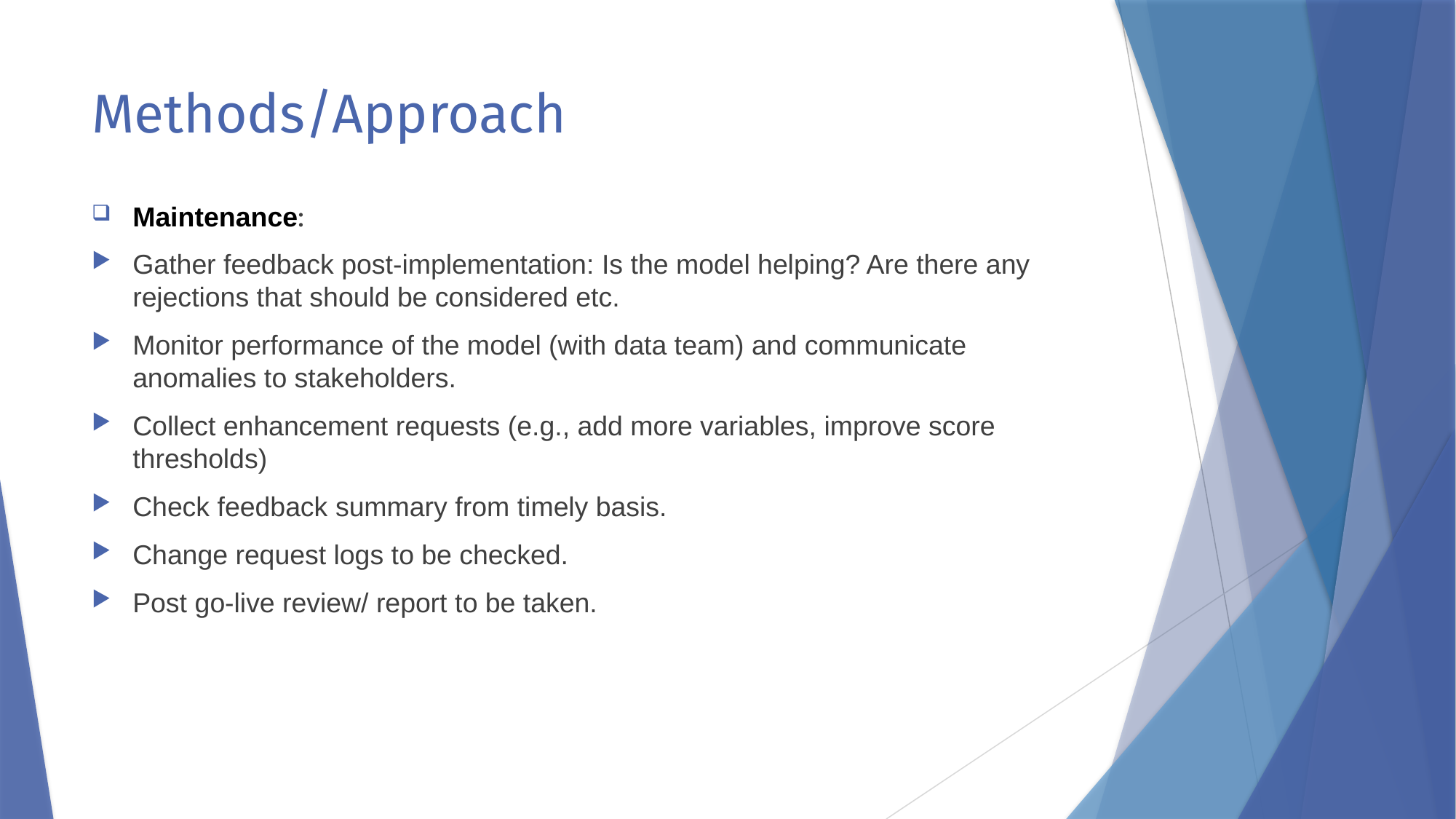

# Methods/Approach
Maintenance:
Gather feedback post-implementation: Is the model helping? Are there any rejections that should be considered etc.
Monitor performance of the model (with data team) and communicate anomalies to stakeholders.
Collect enhancement requests (e.g., add more variables, improve score thresholds)
Check feedback summary from timely basis.
Change request logs to be checked.
Post go-live review/ report to be taken.